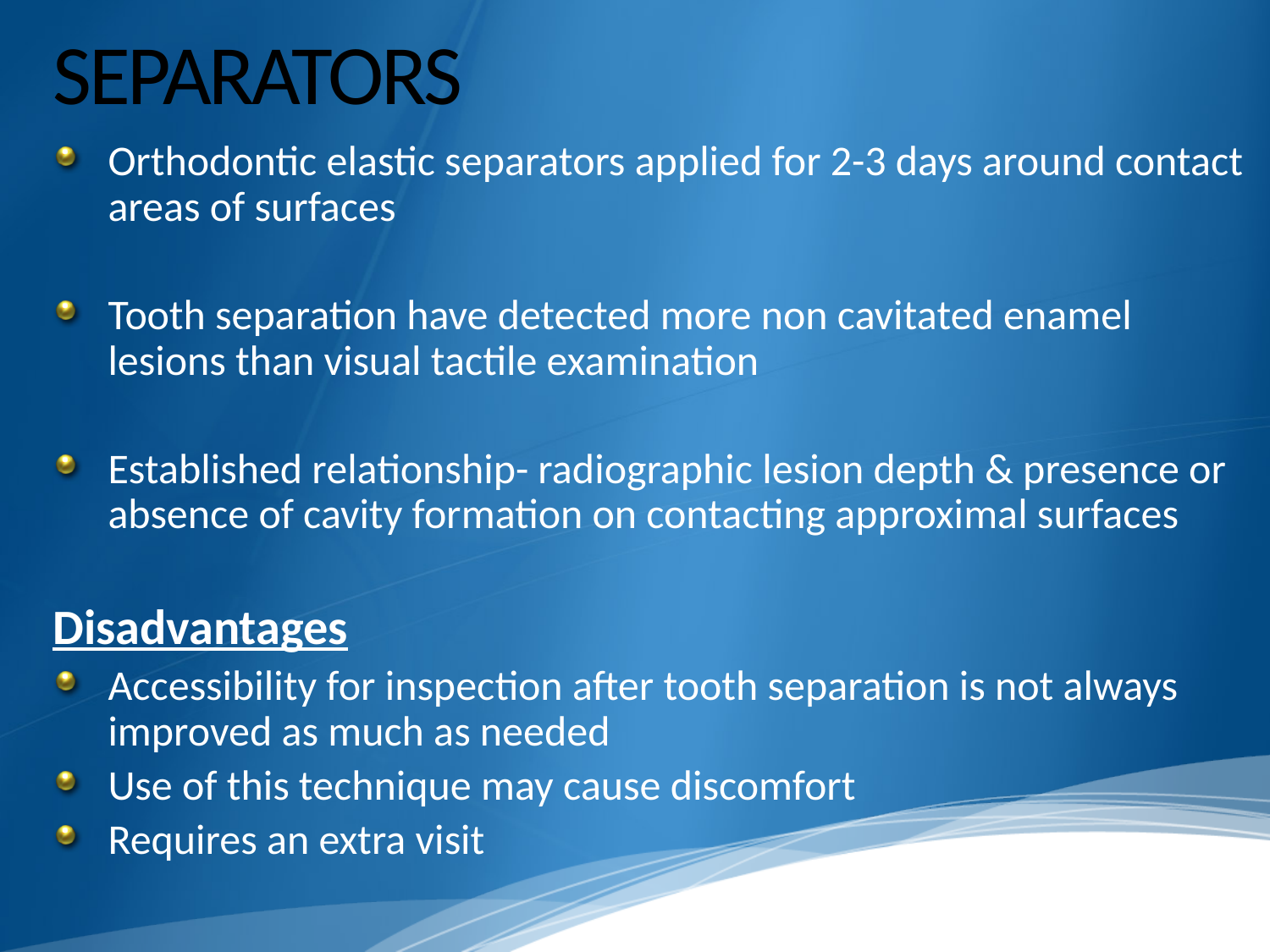

# SEPARATORS
Orthodontic elastic separators applied for 2-3 days around contact areas of surfaces

Tooth separation have detected more non cavitated enamel lesions than visual tactile examination

Established relationship- radiographic lesion depth & presence or absence of cavity formation on contacting approximal surfaces

Disadvantages
Accessibility for inspection after tooth separation is not always improved as much as needed
Use of this technique may cause discomfort
Requires an extra visit